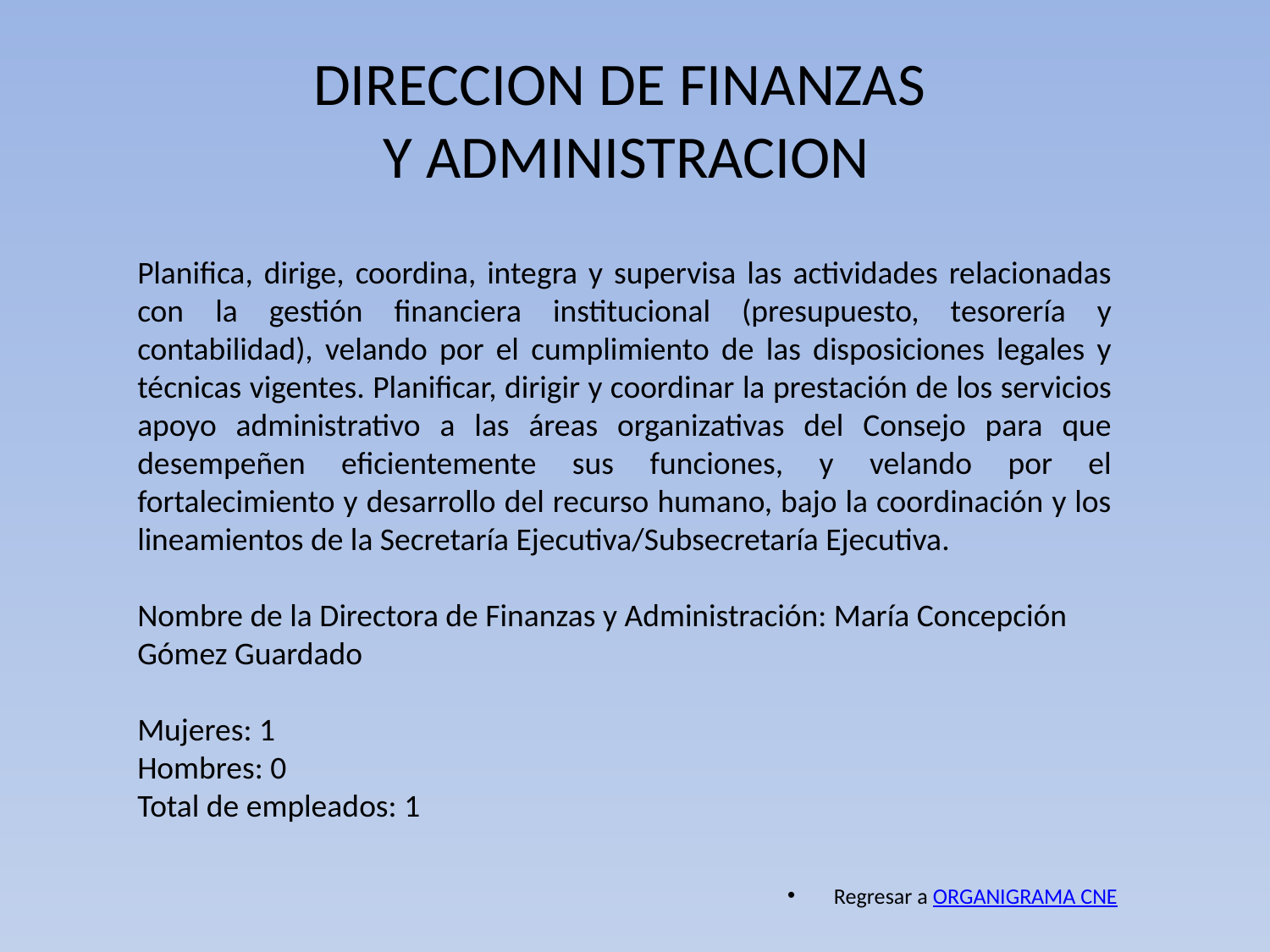

# DIRECCION DE FINANZAS Y ADMINISTRACION
Planifica, dirige, coordina, integra y supervisa las actividades relacionadas con la gestión financiera institucional (presupuesto, tesorería y contabilidad), velando por el cumplimiento de las disposiciones legales y técnicas vigentes. Planificar, dirigir y coordinar la prestación de los servicios apoyo administrativo a las áreas organizativas del Consejo para que desempeñen eficientemente sus funciones, y velando por el fortalecimiento y desarrollo del recurso humano, bajo la coordinación y los lineamientos de la Secretaría Ejecutiva/Subsecretaría Ejecutiva.

Nombre de la Directora de Finanzas y Administración: María Concepción Gómez Guardado

Mujeres: 1
Hombres: 0
Total de empleados: 1

Regresar a ORGANIGRAMA CNE